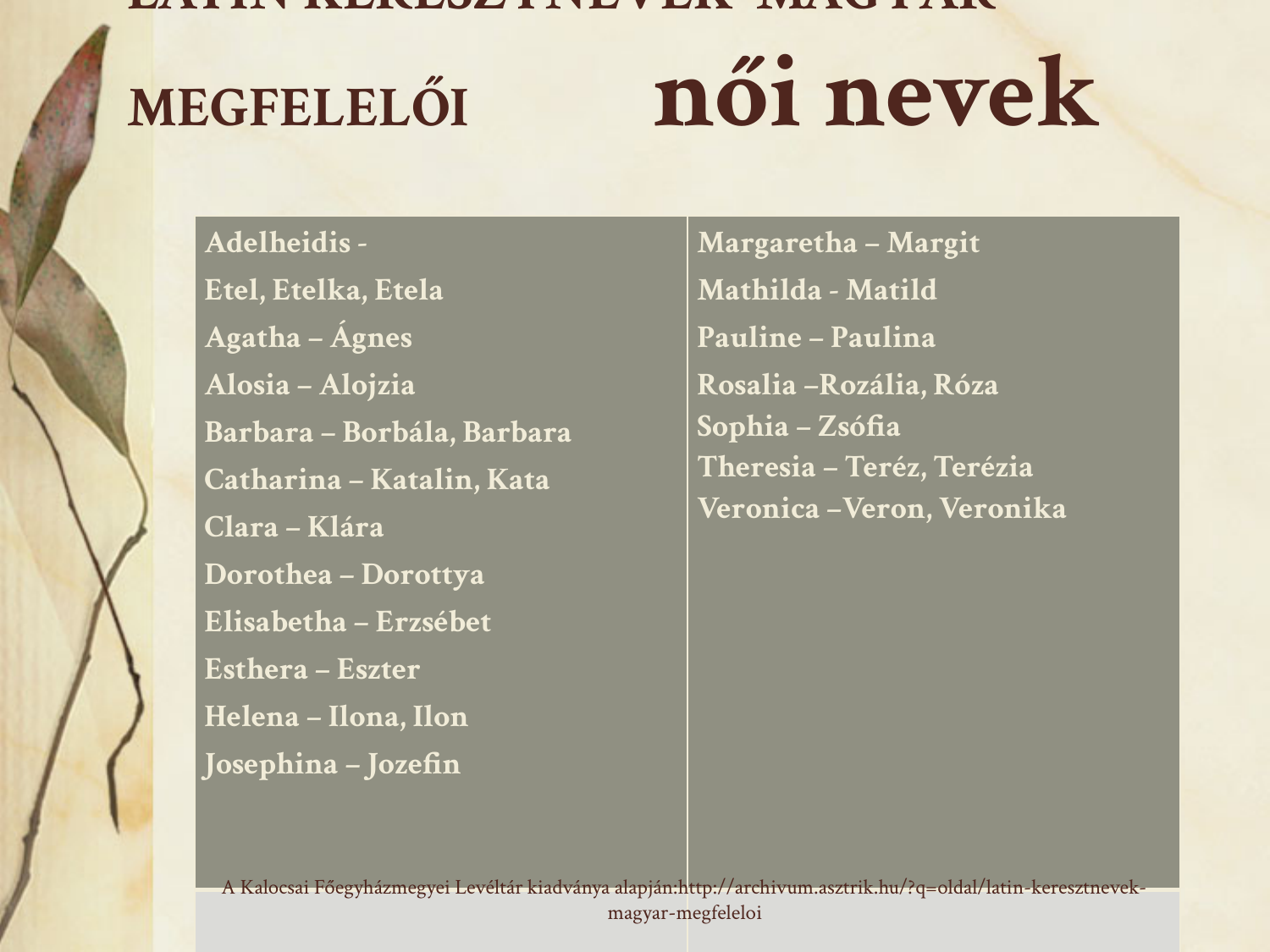

# LATIN KERESZTNEVEK  MAGYAR MEGFELELŐI                női nevek
| Adelheidis - Etel, Etelka, Etela Agatha – Ágnes Alosia – Alojzia Barbara – Borbála, Barbara Catharina – Katalin, Kata Clara – Klára Dorothea – Dorottya Elisabetha – Erzsébet Esthera – Eszter Helena – Ilona, Ilon Josephina – Jozefin | Margaretha – Margit Mathilda - Matild Pauline – Paulina Rosalia –Rozália, Róza Sophia – Zsófia Theresia – Teréz, Terézia Veronica –Veron, Veronika |
| --- | --- |
|  |  |
|  |  |
A Kalocsai Főegyházmegyei Levéltár kiadványa alapján:http://archivum.asztrik.hu/?q=oldal/latin-keresztnevek-magyar-megfeleloi